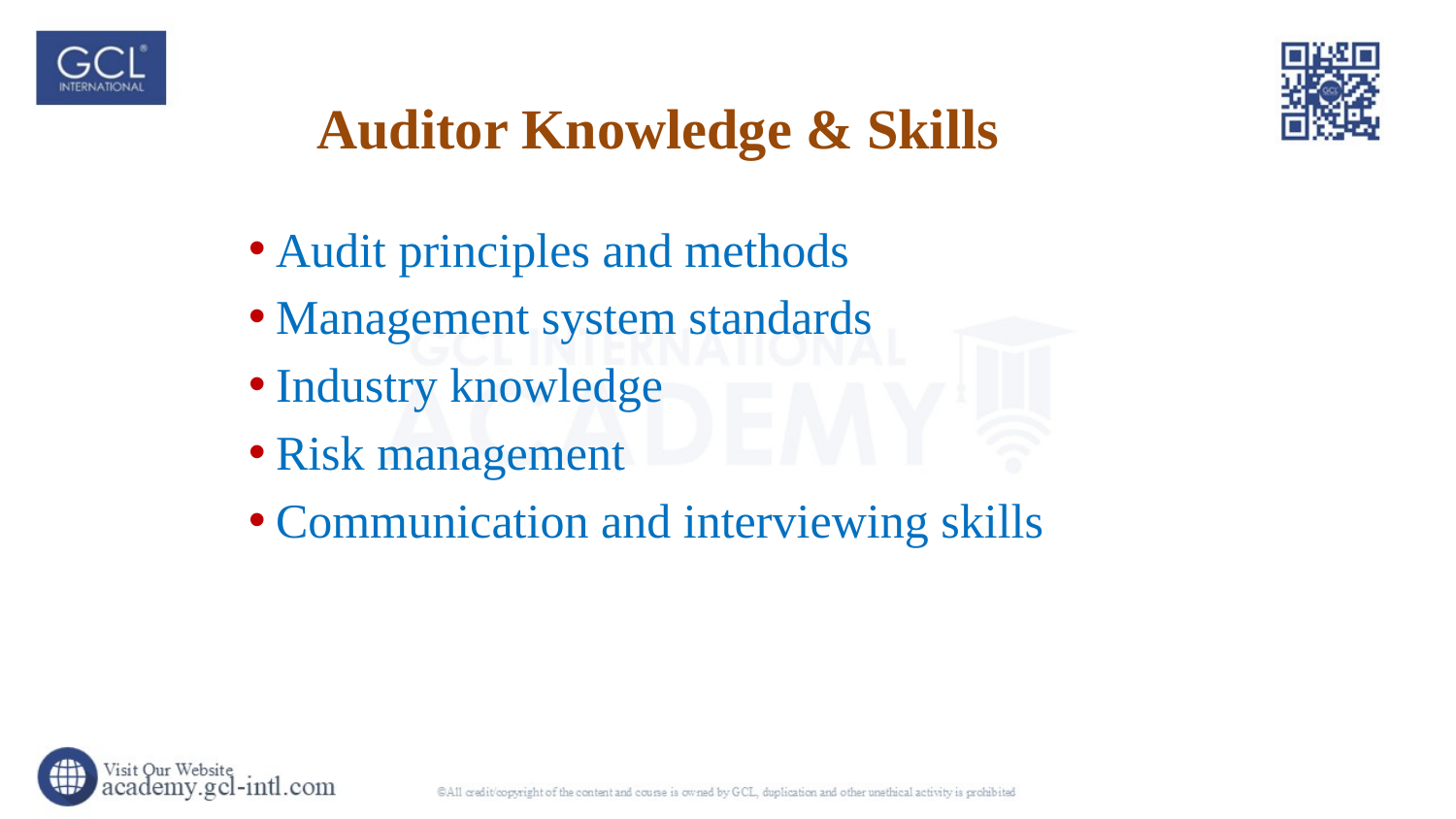

# Auditor Knowledge & Skills
Audit principles and methods
Management system standards
Industry knowledge
Risk management
Communication and interviewing skills